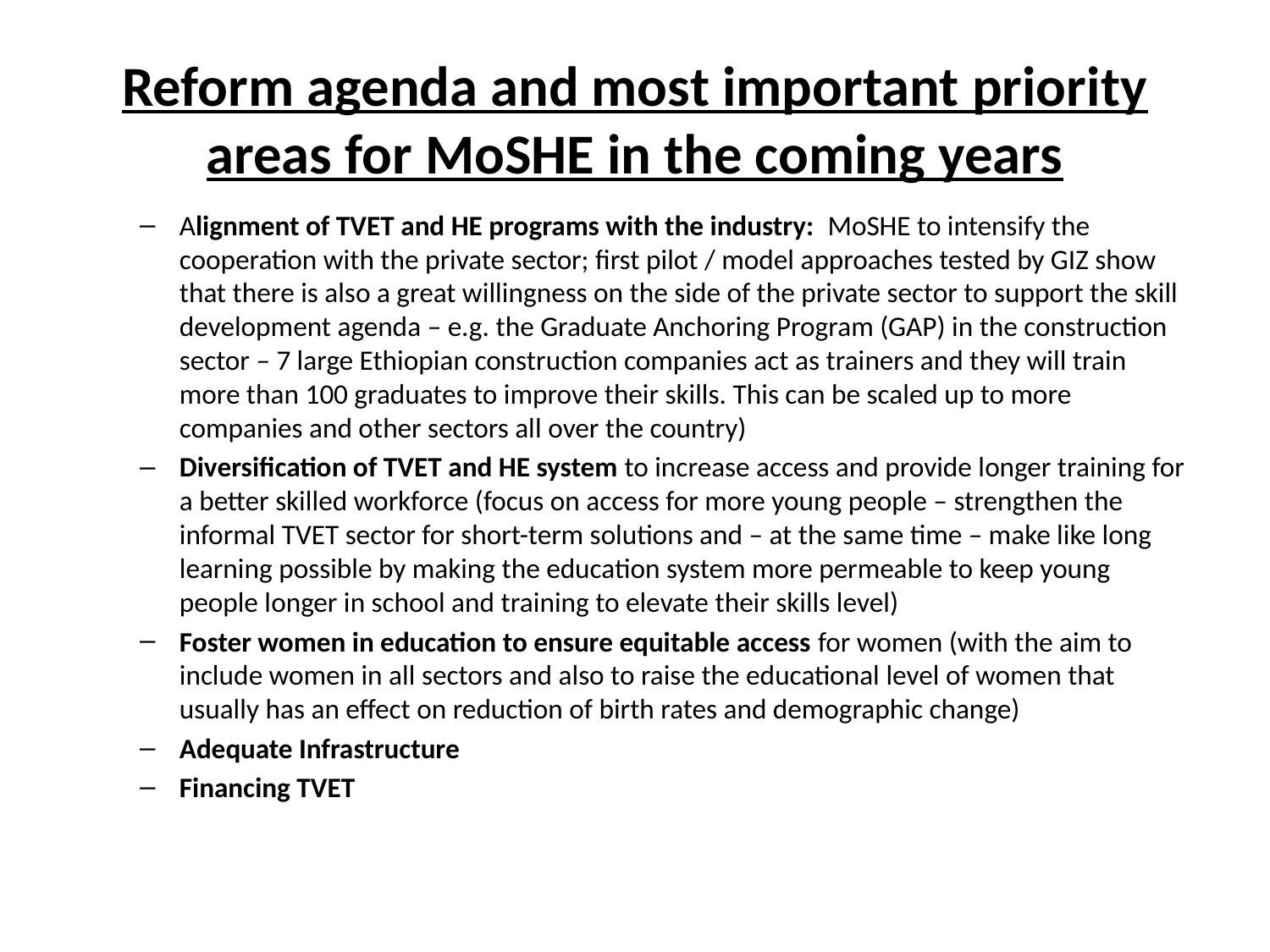

# Reform agenda and most important priority areas for MoSHE in the coming years
Alignment of TVET and HE programs with the industry:  MoSHE to intensify the cooperation with the private sector; first pilot / model approaches tested by GIZ show that there is also a great willingness on the side of the private sector to support the skill development agenda – e.g. the Graduate Anchoring Program (GAP) in the construction sector – 7 large Ethiopian construction companies act as trainers and they will train more than 100 graduates to improve their skills. This can be scaled up to more companies and other sectors all over the country)
Diversification of TVET and HE system to increase access and provide longer training for a better skilled workforce (focus on access for more young people – strengthen the informal TVET sector for short-term solutions and – at the same time – make like long learning possible by making the education system more permeable to keep young people longer in school and training to elevate their skills level)
Foster women in education to ensure equitable access for women (with the aim to include women in all sectors and also to raise the educational level of women that usually has an effect on reduction of birth rates and demographic change)
Adequate Infrastructure
Financing TVET